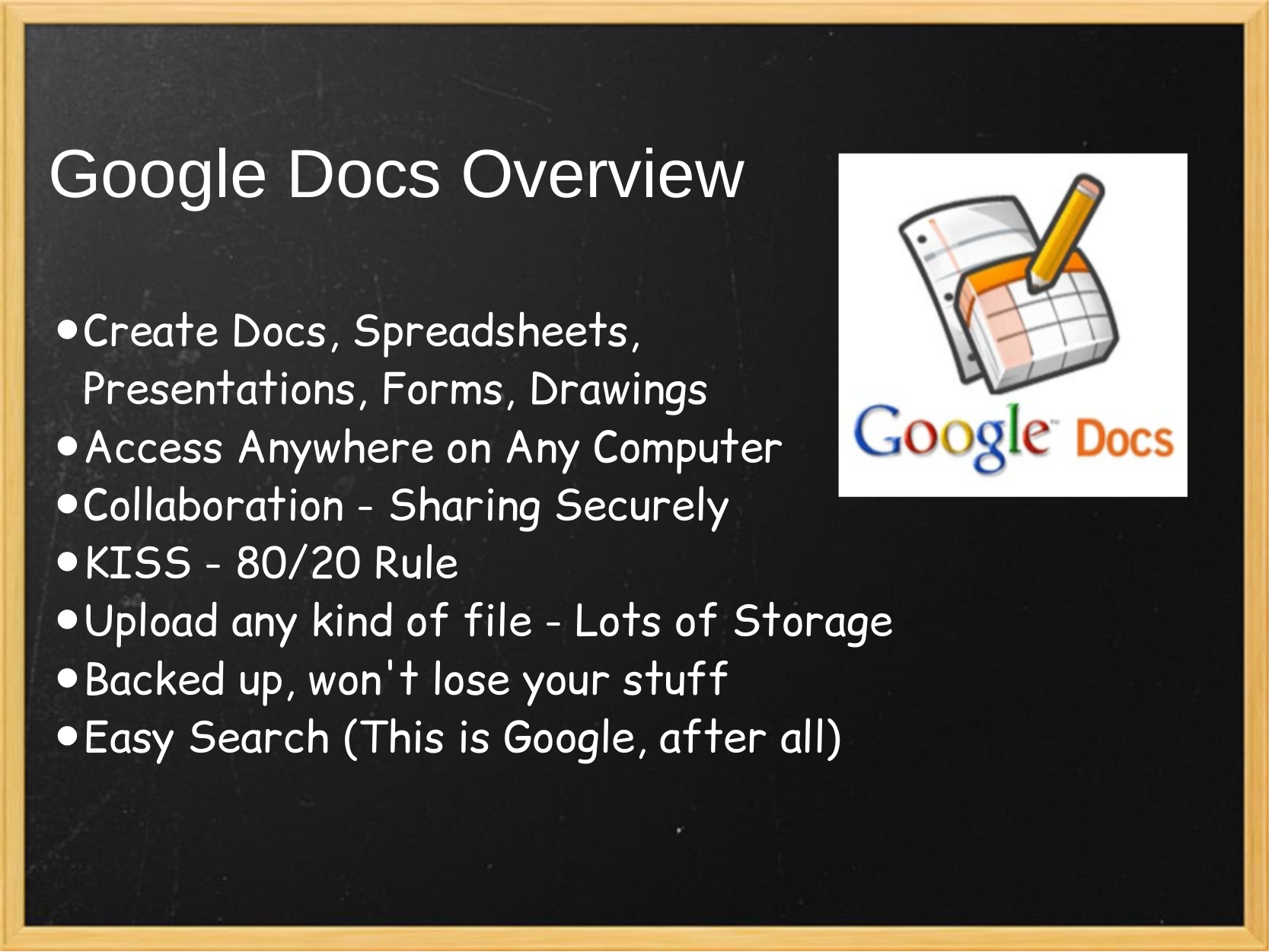

# Google Docs Overview

Create Docs, Spreadsheets, Presentations, Forms, Drawings
Access Anywhere on Any Computer
Collaboration - Sharing Securely
KISS - 80/20 Rule
Upload any kind of file - Lots of Storage
Backed up, won't lose your stuff
Easy Search (This is Google, after all)